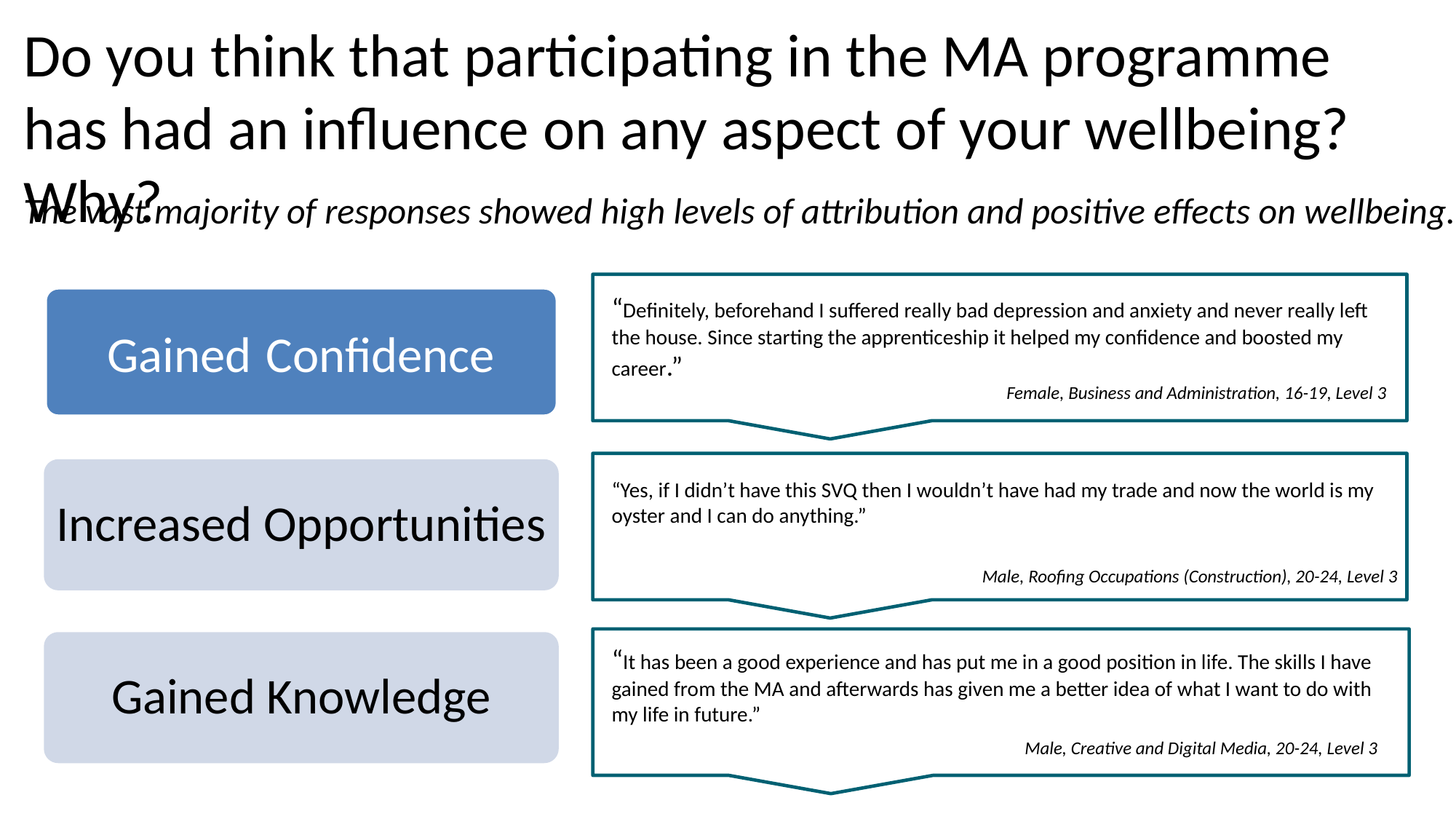

Do you think that participating in the MA programme has had an influence on any aspect of your wellbeing? Why?
The vast majority of responses showed high levels of attribution and positive effects on wellbeing.

“Definitely, beforehand I suffered really bad depression and anxiety and never really left the house. Since starting the apprenticeship it helped my confidence and boosted my career.”
Female, Business and Administration, 16-19, Level 3
Gained Confidence

“Yes, if I didn’t have this SVQ then I wouldn’t have had my trade and now the world is my oyster and I can do anything.”
Male, Roofing Occupations (Construction), 20-24, Level 3
Increased Opportunities

“It has been a good experience and has put me in a good position in life. The skills I have gained from the MA and afterwards has given me a better idea of what I want to do with my life in future.”
Male, Creative and Digital Media, 20-24, Level 3
Gained Knowledge